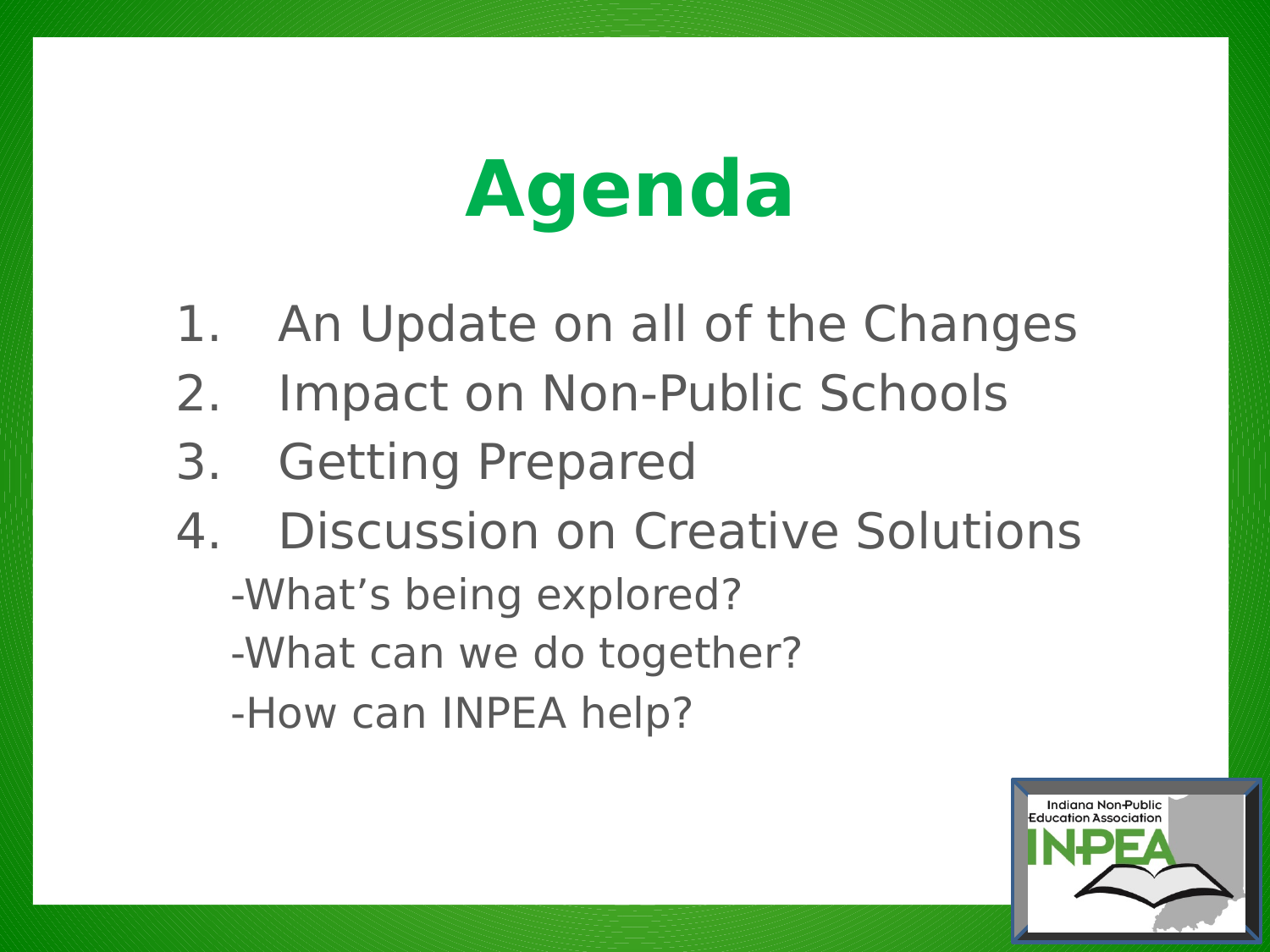

# Agenda
An Update on all of the Changes
Impact on Non-Public Schools
Getting Prepared
Discussion on Creative Solutions
-What’s being explored?
-What can we do together?
-How can INPEA help?